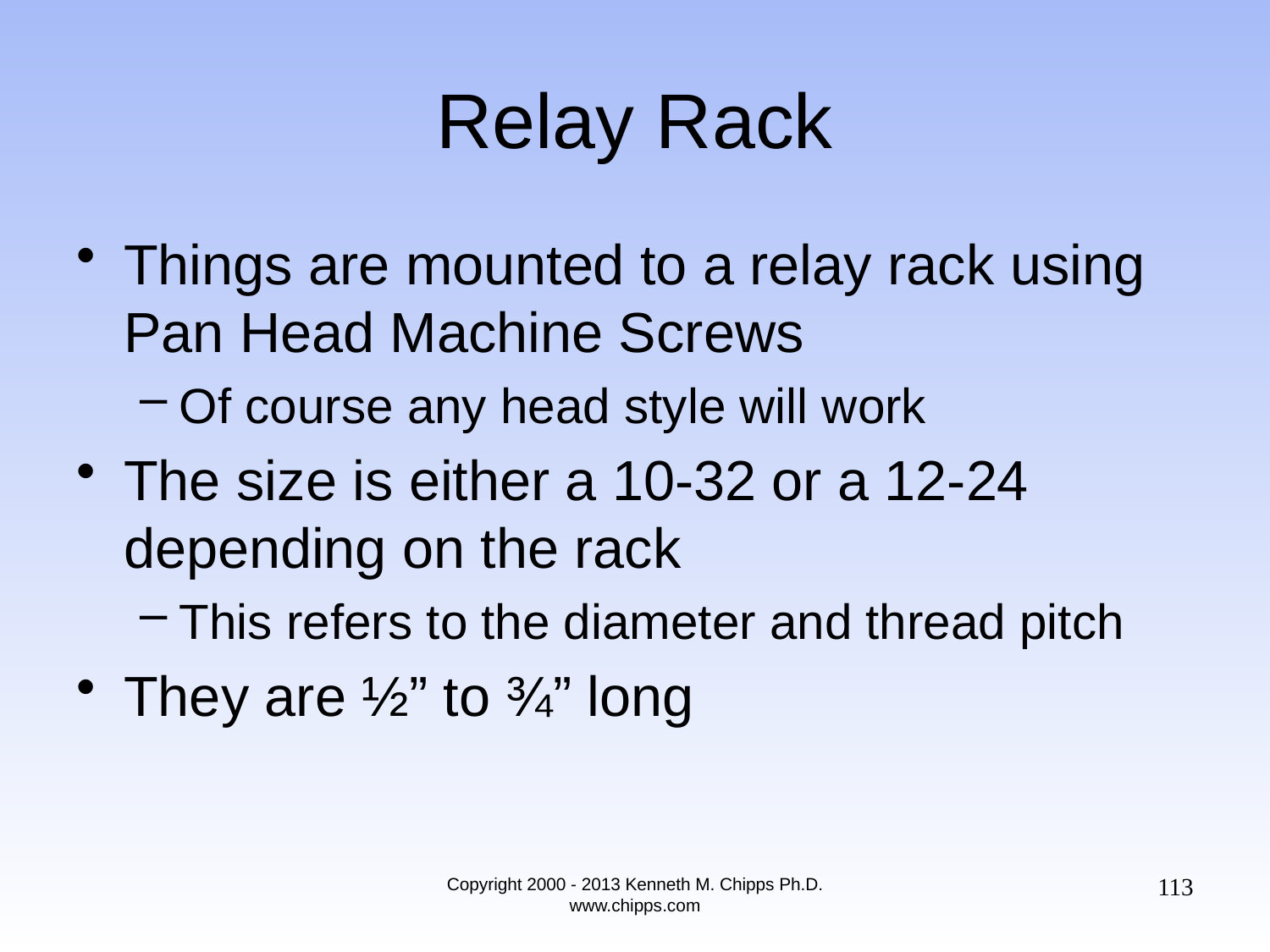

# Relay Rack
Things are mounted to a relay rack using Pan Head Machine Screws
Of course any head style will work
The size is either a 10-32 or a 12-24 depending on the rack
This refers to the diameter and thread pitch
They are ½” to ¾” long
113
Copyright 2000 - 2013 Kenneth M. Chipps Ph.D. www.chipps.com